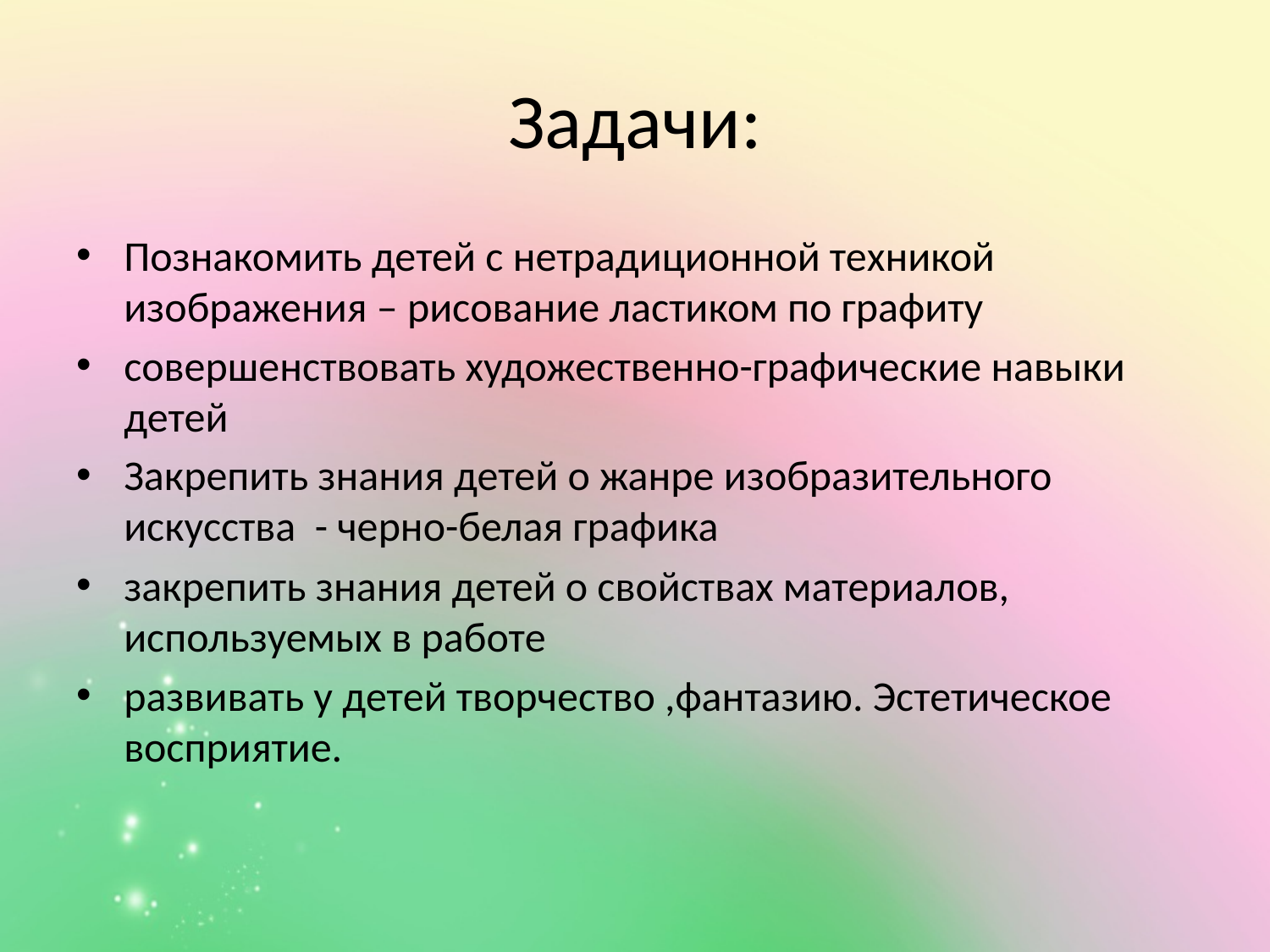

# Задачи:
Познакомить детей с нетрадиционной техникой изображения – рисование ластиком по графиту
совершенствовать художественно-графические навыки детей
Закрепить знания детей о жанре изобразительного искусства  - черно-белая графика
закрепить знания детей о свойствах материалов, используемых в работе
развивать у детей творчество ,фантазию. Эстетическое восприятие.